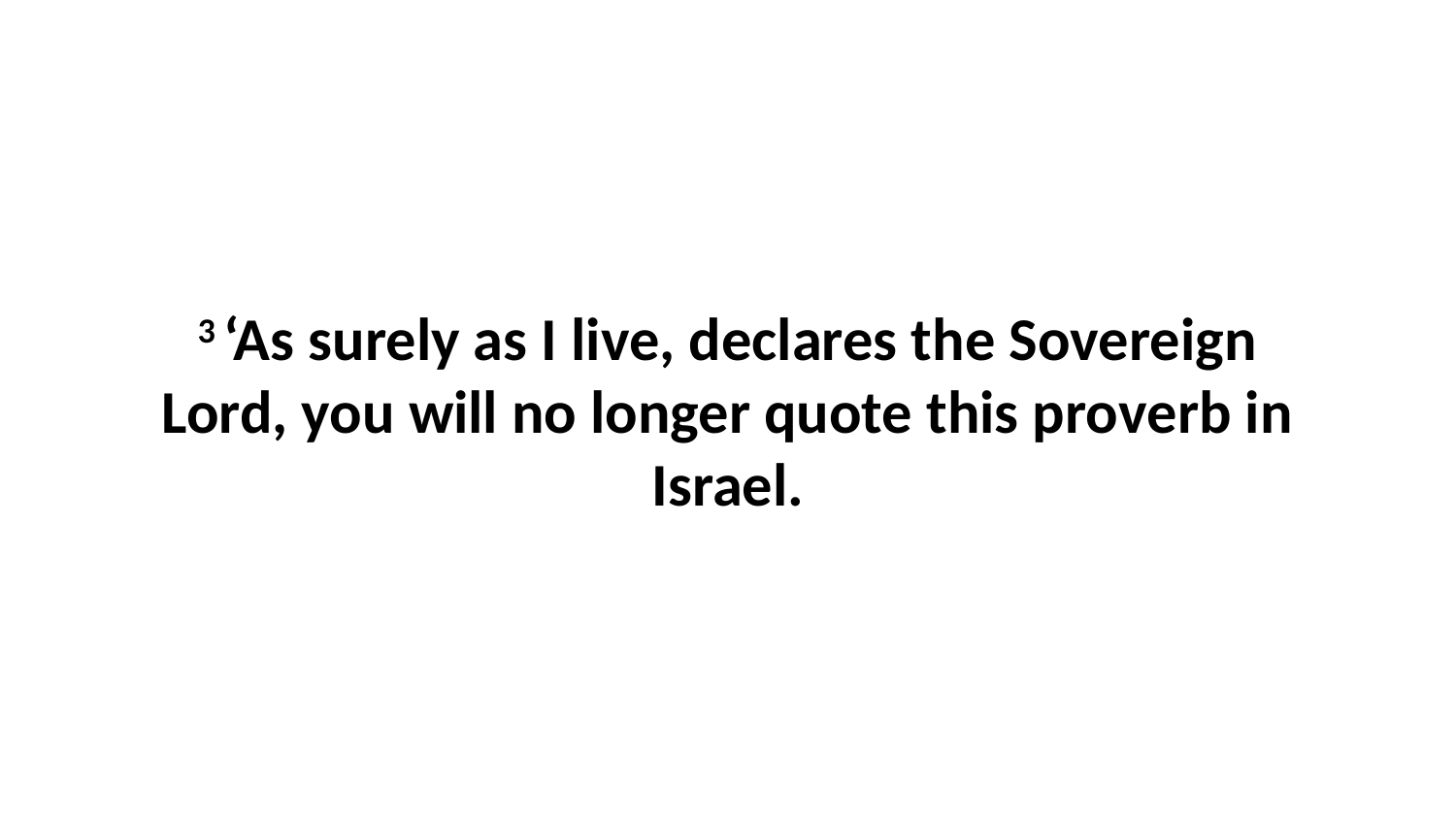

3 ‘As surely as I live, declares the Sovereign Lord, you will no longer quote this proverb in Israel.